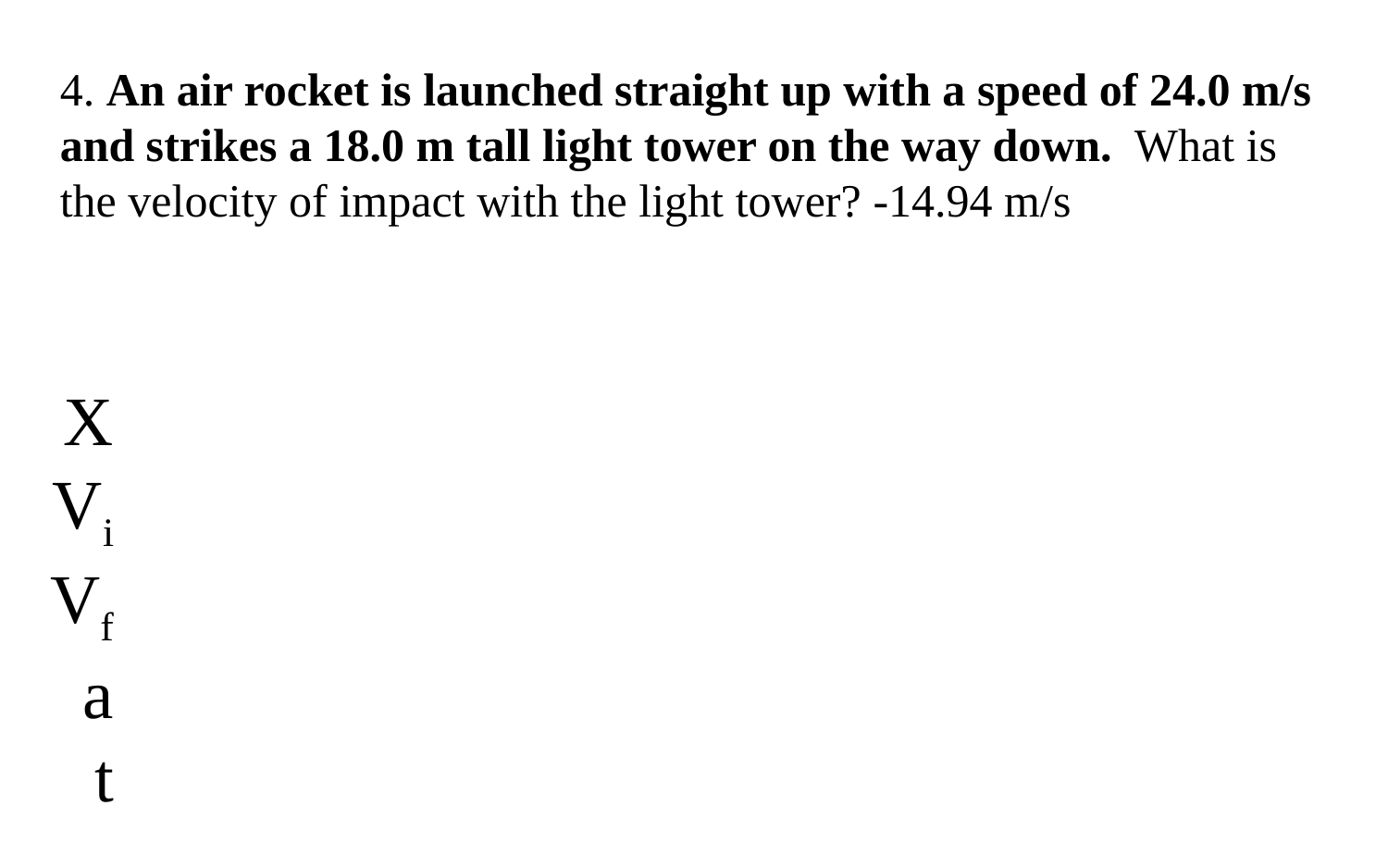

4. An air rocket is launched straight up with a speed of 24.0 m/s and strikes a 18.0 m tall light tower on the way down.  What is the velocity of impact with the light tower? -14.94 m/s
X
Vi
Vf
a
t